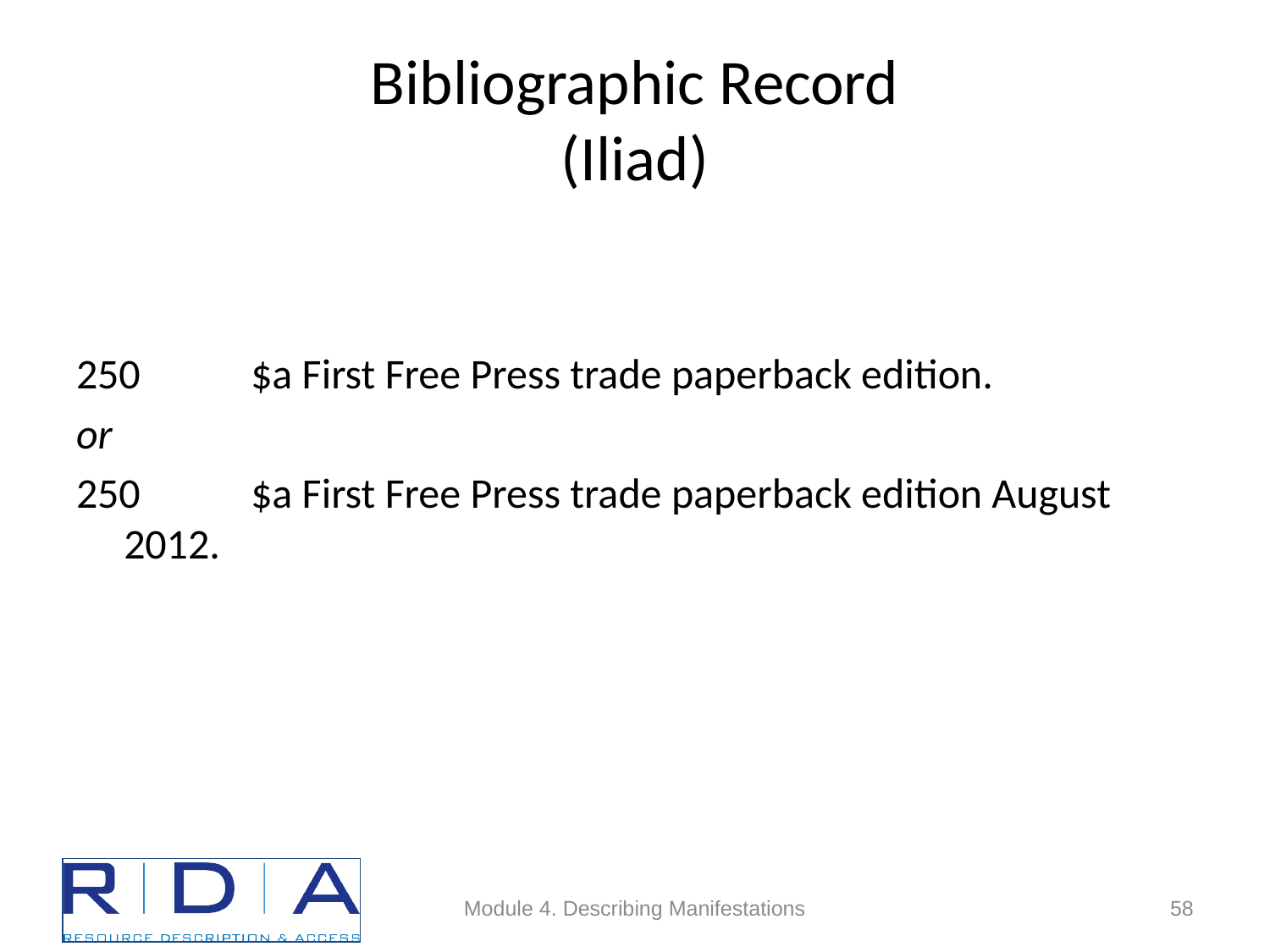

# Bibliographic Record (Iliad)

250	$a First Free Press trade paperback edition.
or
250	$a First Free Press trade paperback edition August 2012.
Module 4. Describing Manifestations
58